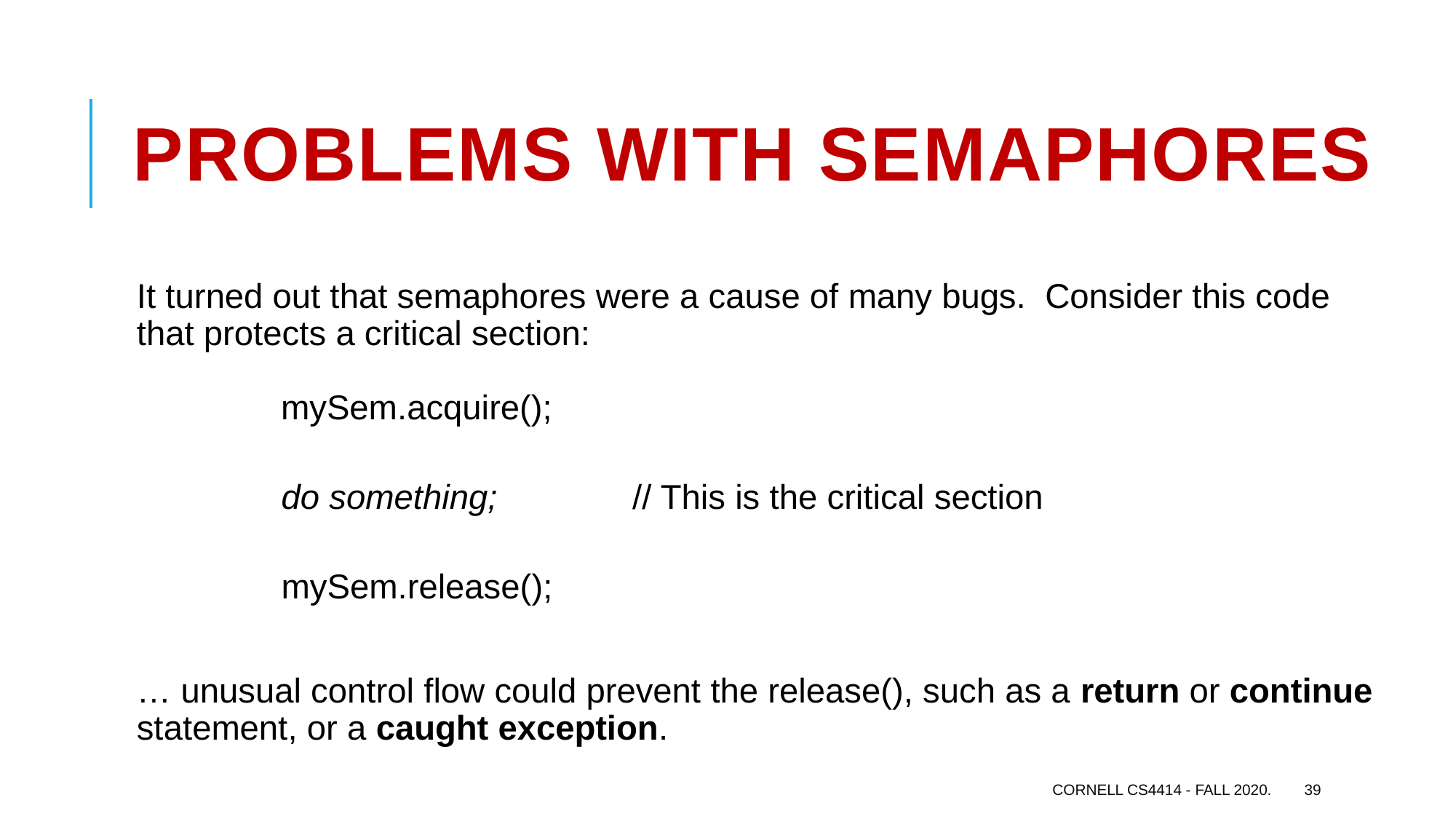

# Problems with semaphores
It turned out that semaphores were a cause of many bugs.  Consider this code that protects a critical section:
               mySem.acquire();
               do something;              // This is the critical section
               mySem.release();

… unusual control flow could prevent the release(), such as a return or continue statement, or a caught exception.
Cornell CS4414 - Fall 2020.
39